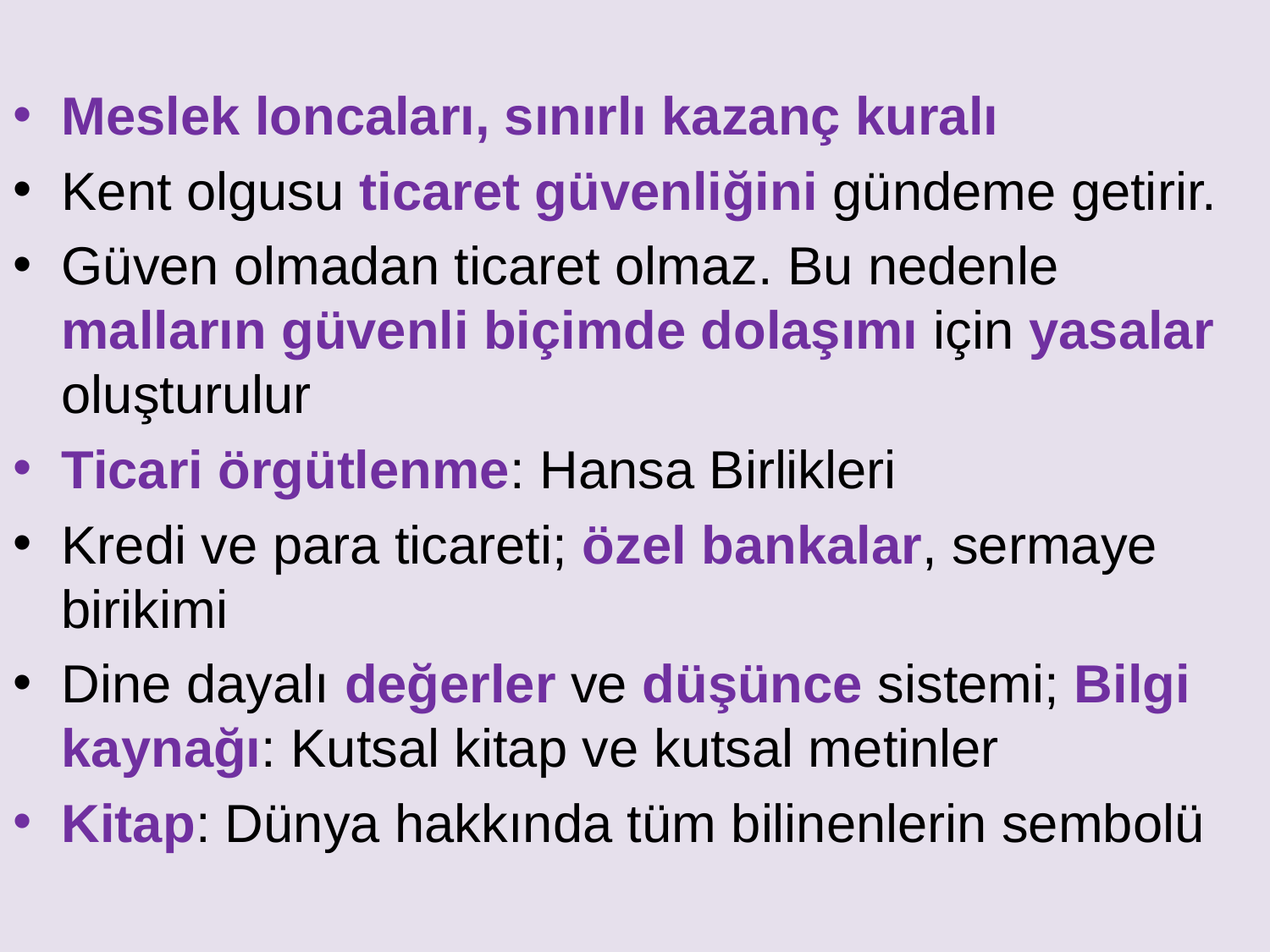

Meslek loncaları, sınırlı kazanç kuralı
Kent olgusu ticaret güvenliğini gündeme getirir.
Güven olmadan ticaret olmaz. Bu nedenle malların güvenli biçimde dolaşımı için yasalar oluşturulur
Ticari örgütlenme: Hansa Birlikleri
Kredi ve para ticareti; özel bankalar, sermaye birikimi
Dine dayalı değerler ve düşünce sistemi; Bilgi kaynağı: Kutsal kitap ve kutsal metinler
Kitap: Dünya hakkında tüm bilinenlerin sembolü